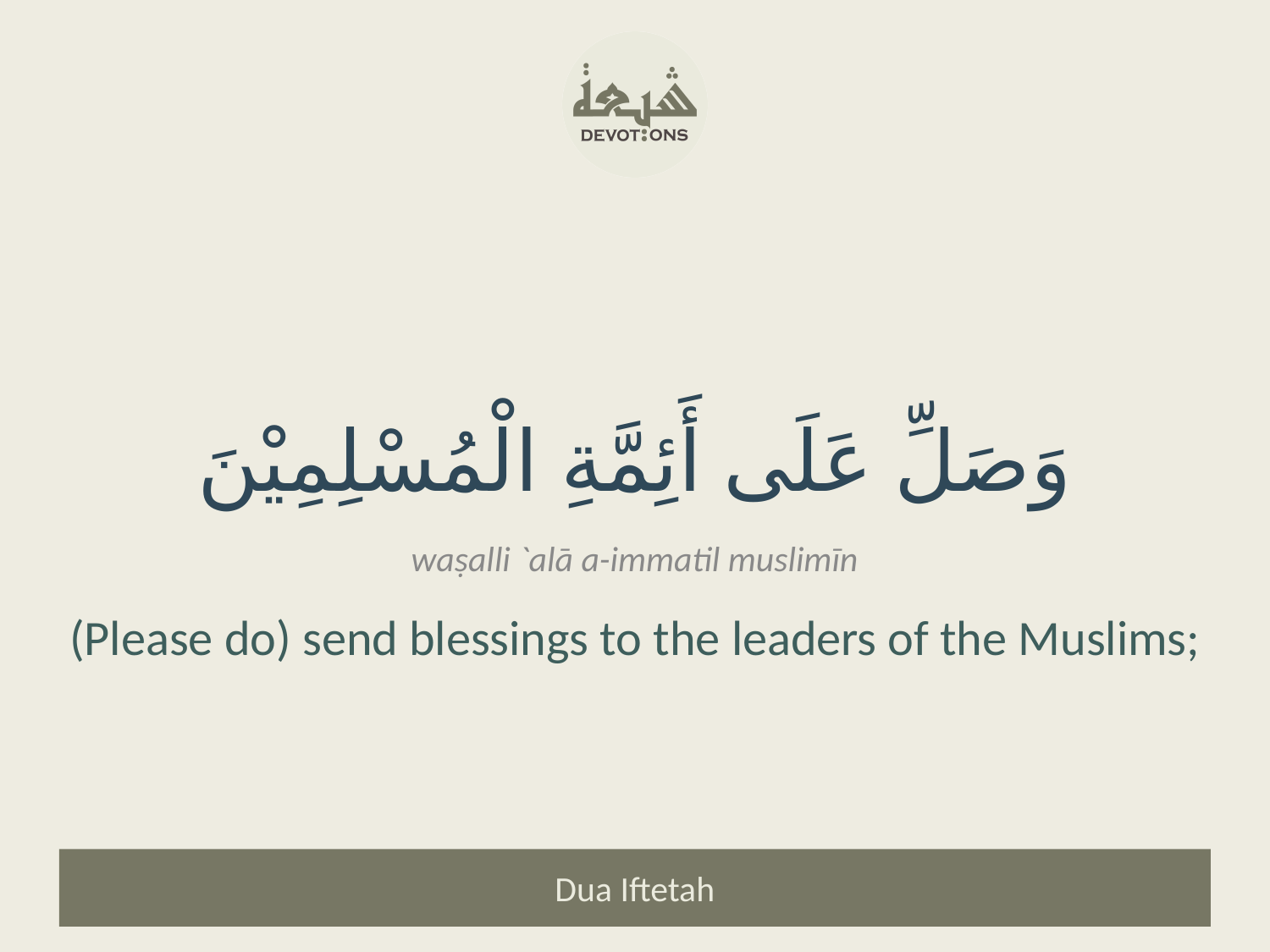

وَصَلِّ عَلَى أَئِمَّةِ الْمُسْلِمِيْنَ
waṣalli `alā a-immatil muslimīn
(Please do) send blessings to the leaders of the Muslims;
Dua Iftetah